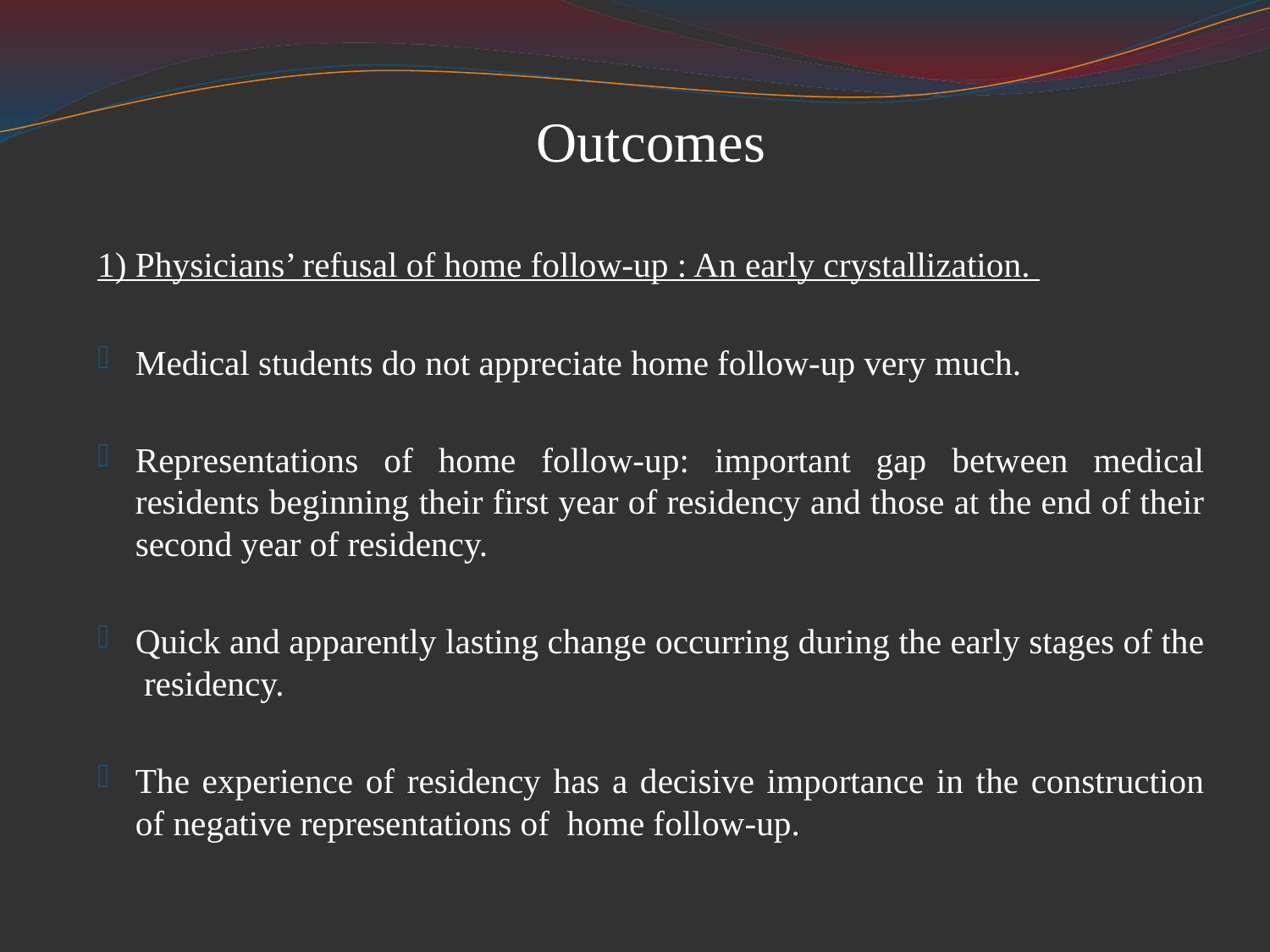

# Outcomes
1) Physicians’ refusal of home follow-up : An early crystallization.

Medical students do not appreciate home follow-up very much.

Representations of home follow-up: important gap between medical residents beginning their first year of residency and those at the end of their second year of residency.

Quick and apparently lasting change occurring during the early stages of the  residency.

The experience of residency has a decisive importance in the construction of negative representations of  home follow-up.